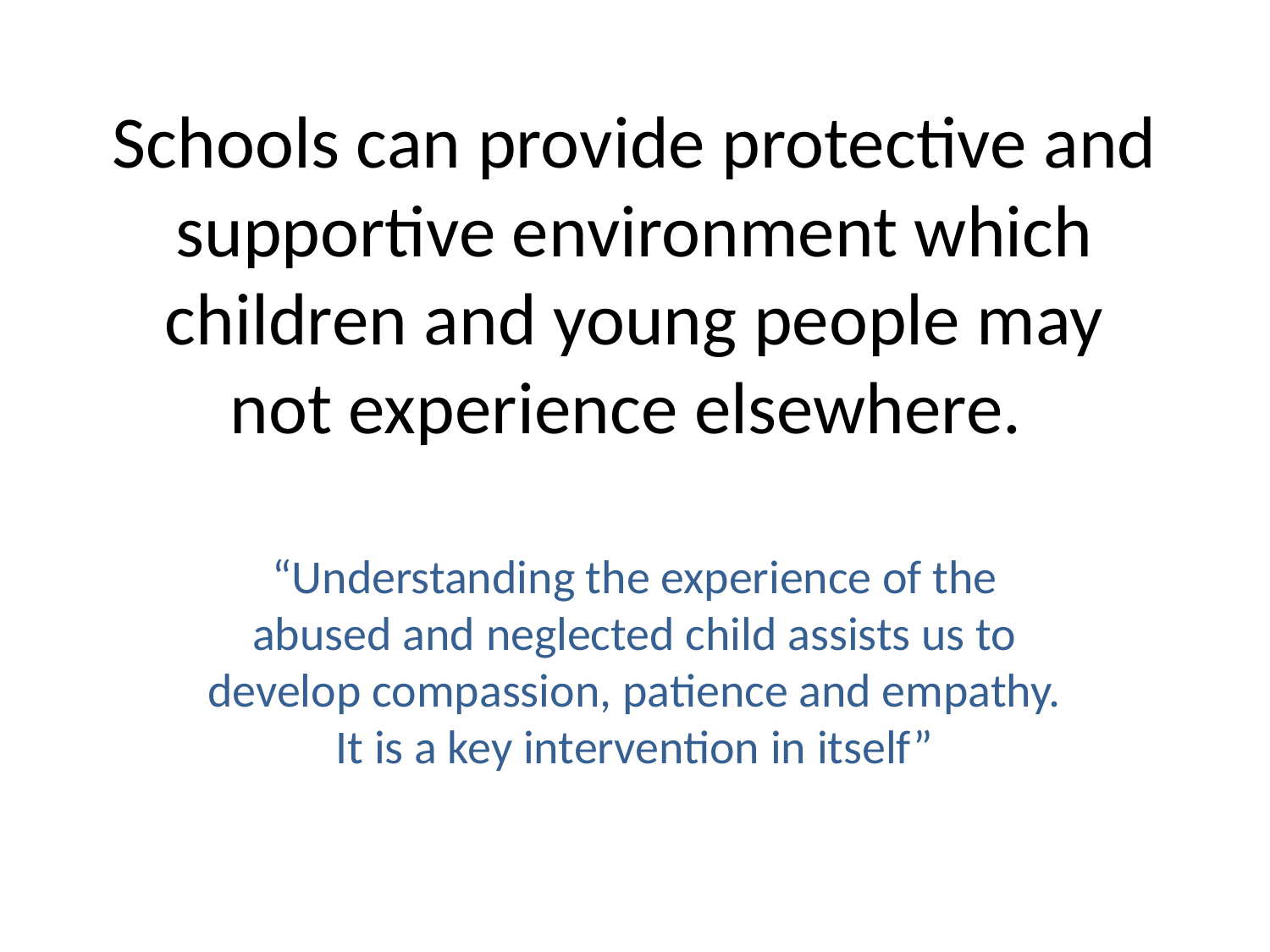

# Schools can provide protective and supportive environment which children and young people may not experience elsewhere.
“Understanding the experience of the abused and neglected child assists us to develop compassion, patience and empathy. It is a key intervention in itself”